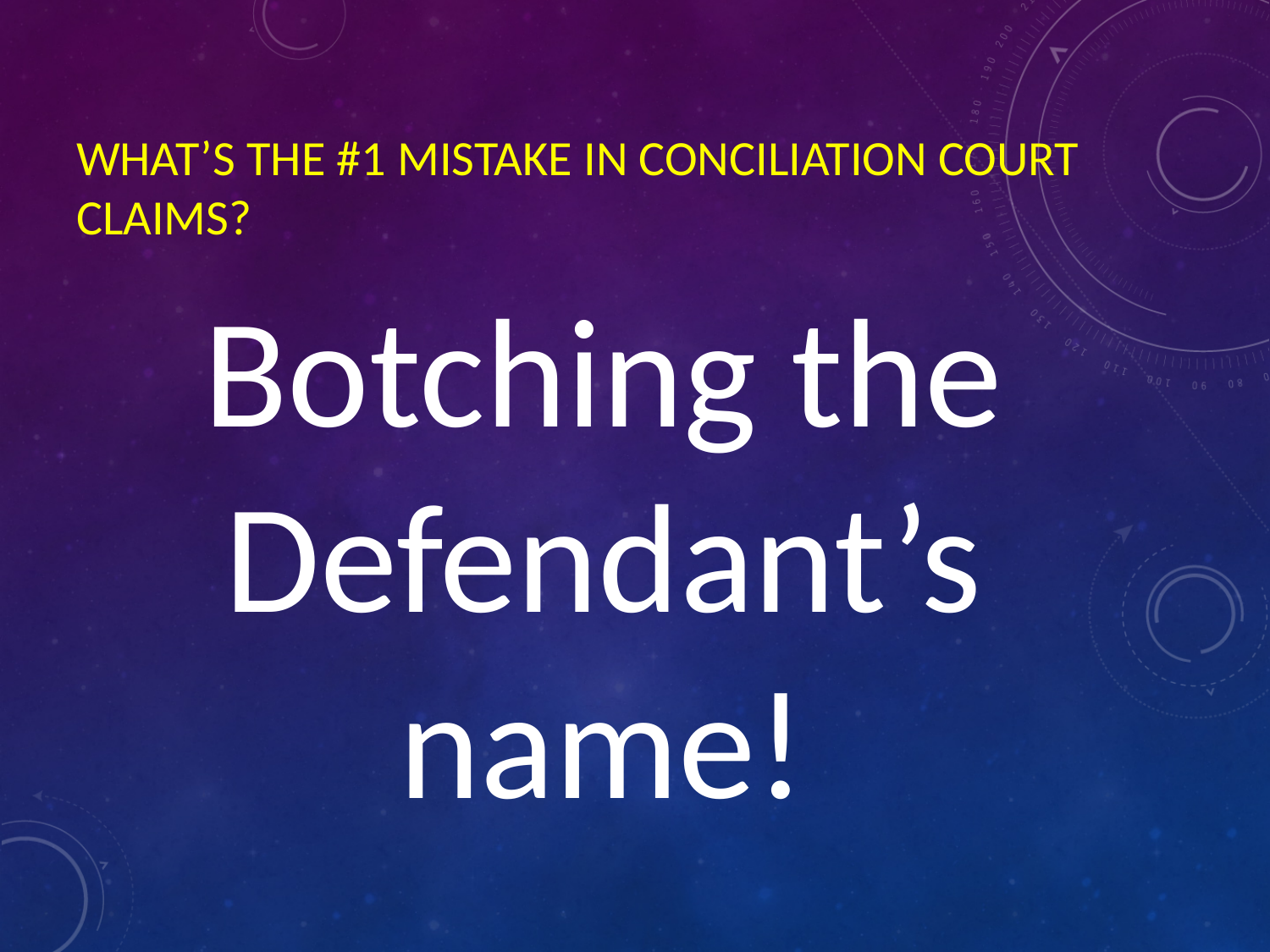

# What’s the #1 Mistake in Conciliation Court Claims?
Botching the Defendant’s name!